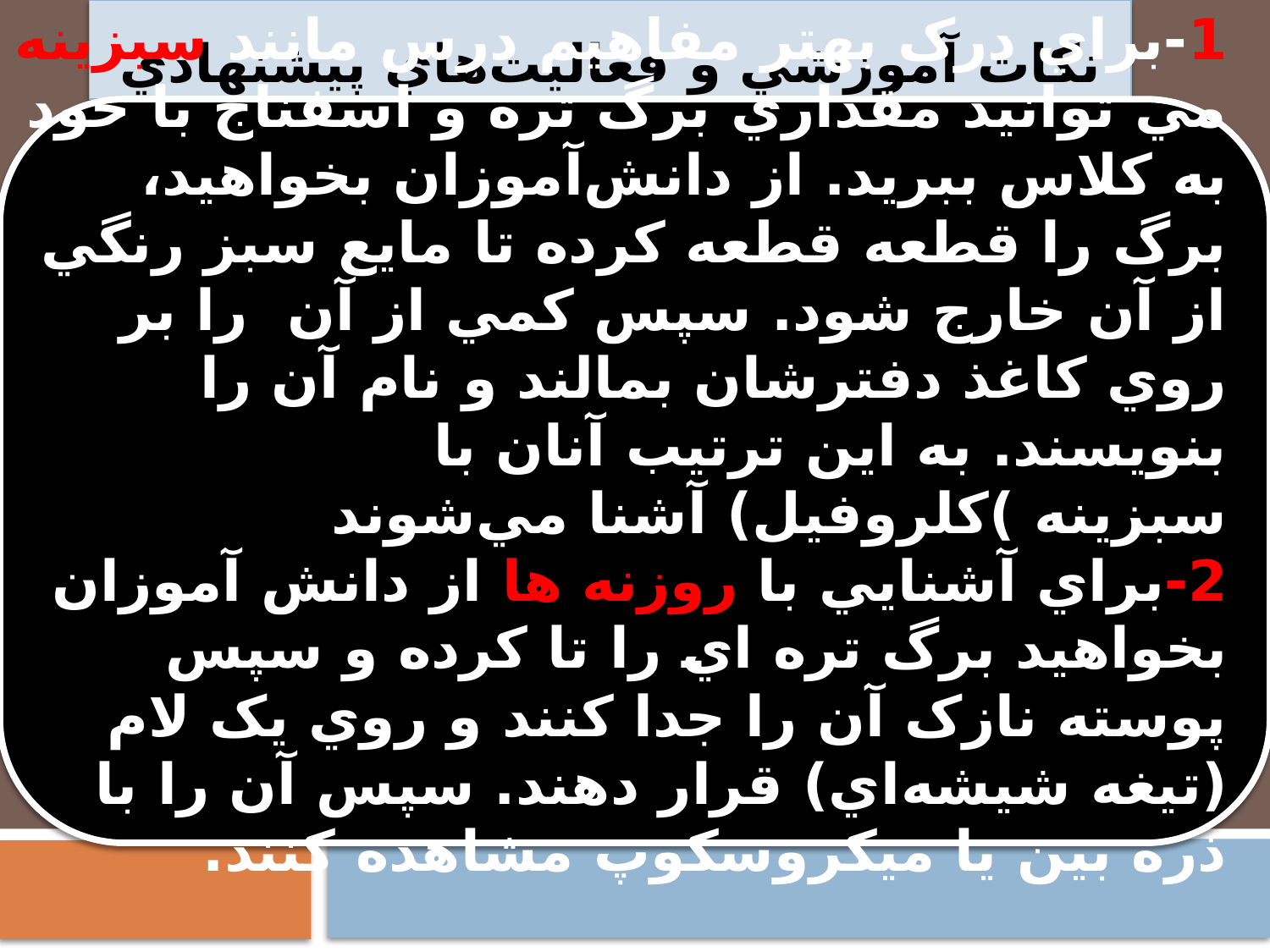

# نكات آموزشي و فعاليت‌هاي پيشنهادي

1-براي درک بهتر مفاهيم درس مانند سبزينه مي توانيد مقداري برگ تره و اسفناج با خود به کلاس ببريد. از دانش‌آموزان بخواهيد، برگ را قطعه قطعه کرده تا مايع سبز رنگي از آن خارج شود. سپس کمي از آن  را بر روي کاغذ دفترشان بمالند و نام آن را بنويسند. به اين ترتيب آنان با سبزينه )کلروفيل) آشنا مي‌شوند
2-براي آشنايي با روزنه ها از دانش آموزان بخواهيد برگ تره اي را تا کرده و سپس پوسته نازک آن را جدا کنند و روي يک لام (تيغه شيشه‌اي) قرار دهند. سپس آن را با ذره بين يا ميکروسکوپ مشاهده کنند.